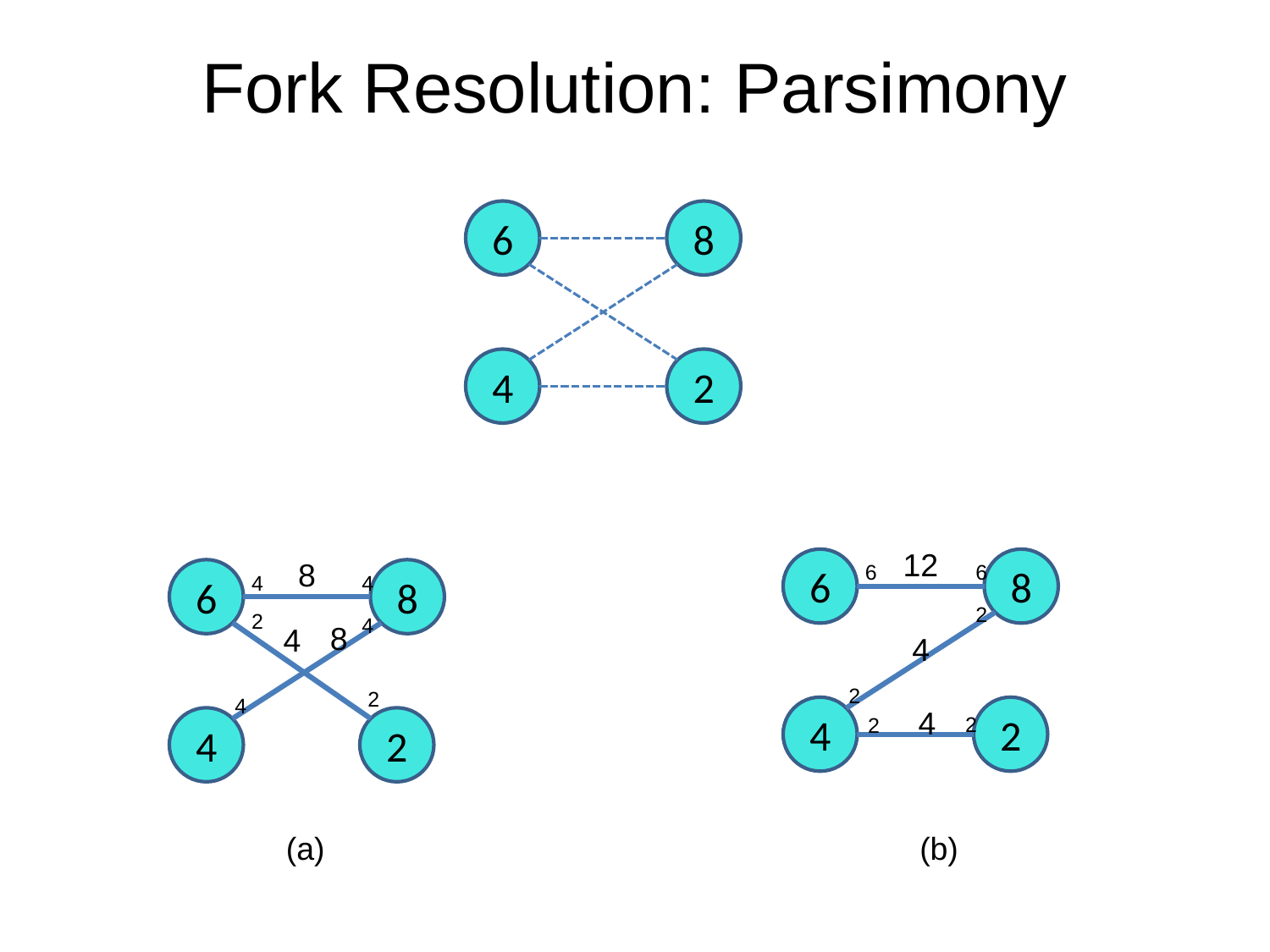

Fork Resolution: Parsimony
6
8
4
2
12
6
8
6
6
2
4
2
4
4
2
2
2
(b)
8
6
8
4
4
2
4
8
4
2
4
4
2
(a)